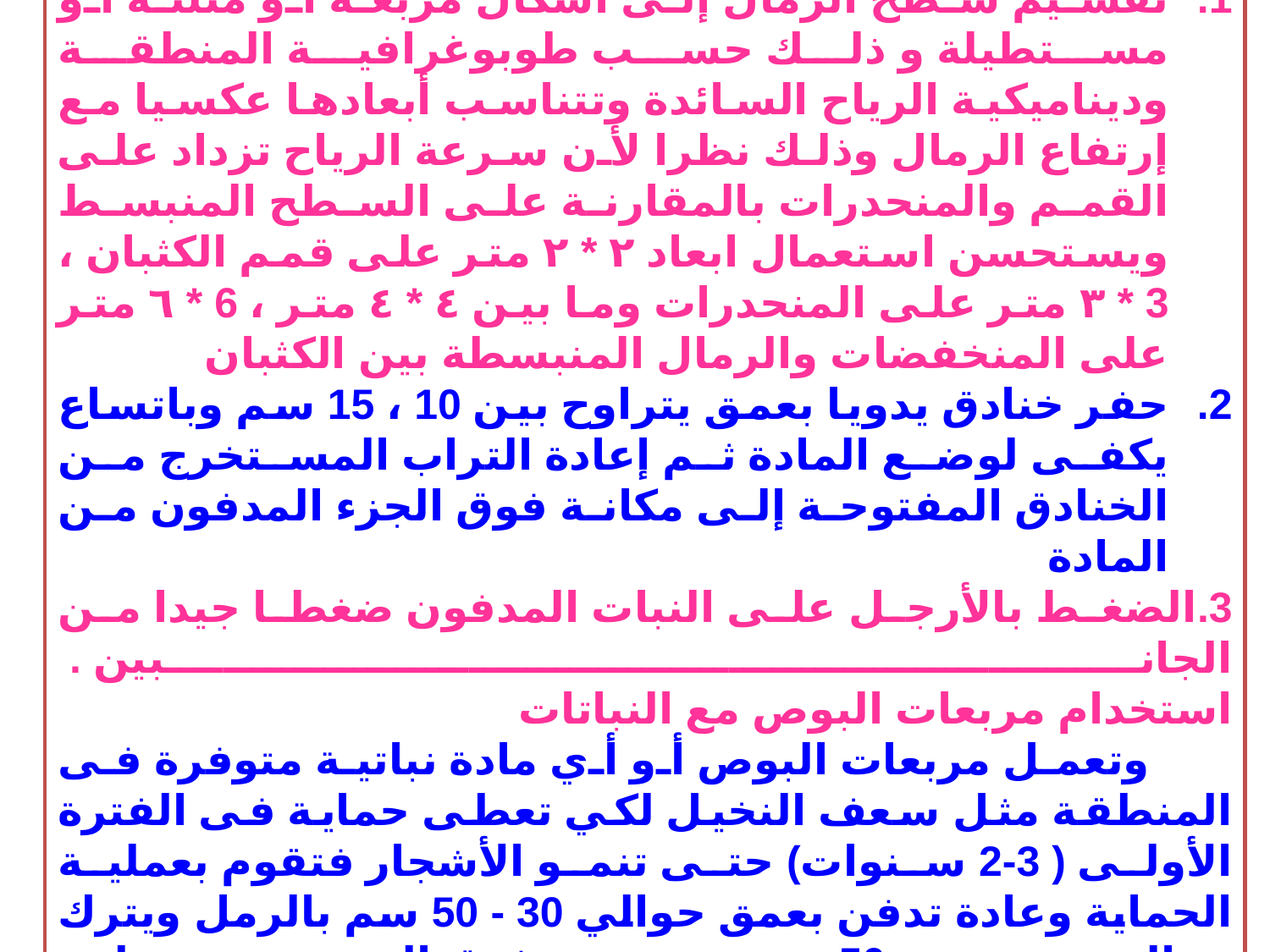

وطريقة الاستعمال تخضع للأسس الفنية التالية
تقسيم سطح الرمال إلى أشكال مربعة أو مثلثة أو مستطيلة و ذلك حسب طوبوغرافية المنطقة وديناميكية الرياح السائدة وتتناسب أبعادها عكسيا مع إرتفاع الرمال وذلك نظرا لأن سرعة الرياح تزداد على القمم والمنحدرات بالمقارنة على السطح المنبسط ويستحسن استعمال ابعاد ٢ * ٢ متر على قمم الكثبان ، 3 * ٣ متر على المنحدرات وما بين ٤ * ٤ متر ، 6 * ٦ متر على المنخفضات والرمال المنبسطة بين الكثبان
حفر خنادق يدويا بعمق يتراوح بين 10 ، 15 سم وباتساع يكفى لوضع المادة ثم إعادة التراب المستخرج من الخنادق المفتوحة إلى مكانة فوق الجزء المدفون من المادة
3.الضغط بالأرجل على النبات المدفون ضغطا جيدا من الجانبين . 
استخدام مربعات البوص مع النباتات
       وتعمل مربعات البوص أو أي مادة نباتية متوفرة فى المنطقة مثل سعف النخيل لكي تعطى حماية فى الفترة الأولى ( 3-2 سنوات) حتى تنمو الأشجار فتقوم بعملية الحماية وعادة تدفن بعمق حوالي 30 - 50 سم بالرمل ويترك حوالي 50 سم فوق السطح.
28